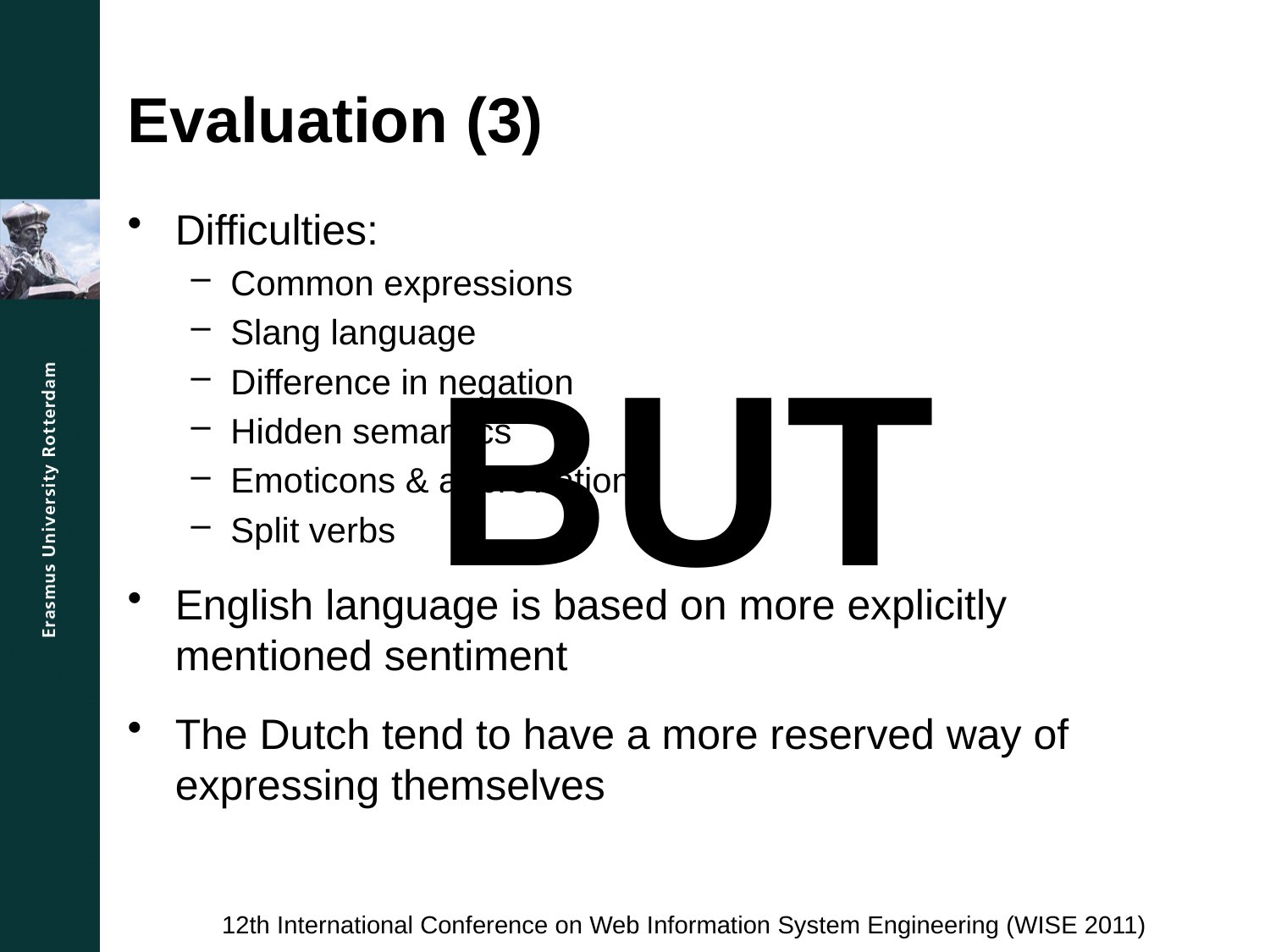

# Evaluation (3)
Difficulties:
Common expressions
Slang language
Difference in negation
Hidden semantics
Emoticons & abbreviations
Split verbs

English language is based on more explicitly mentioned sentiment

The Dutch tend to have a more reserved way of expressing themselves
BUT
12th International Conference on Web Information System Engineering (WISE 2011)